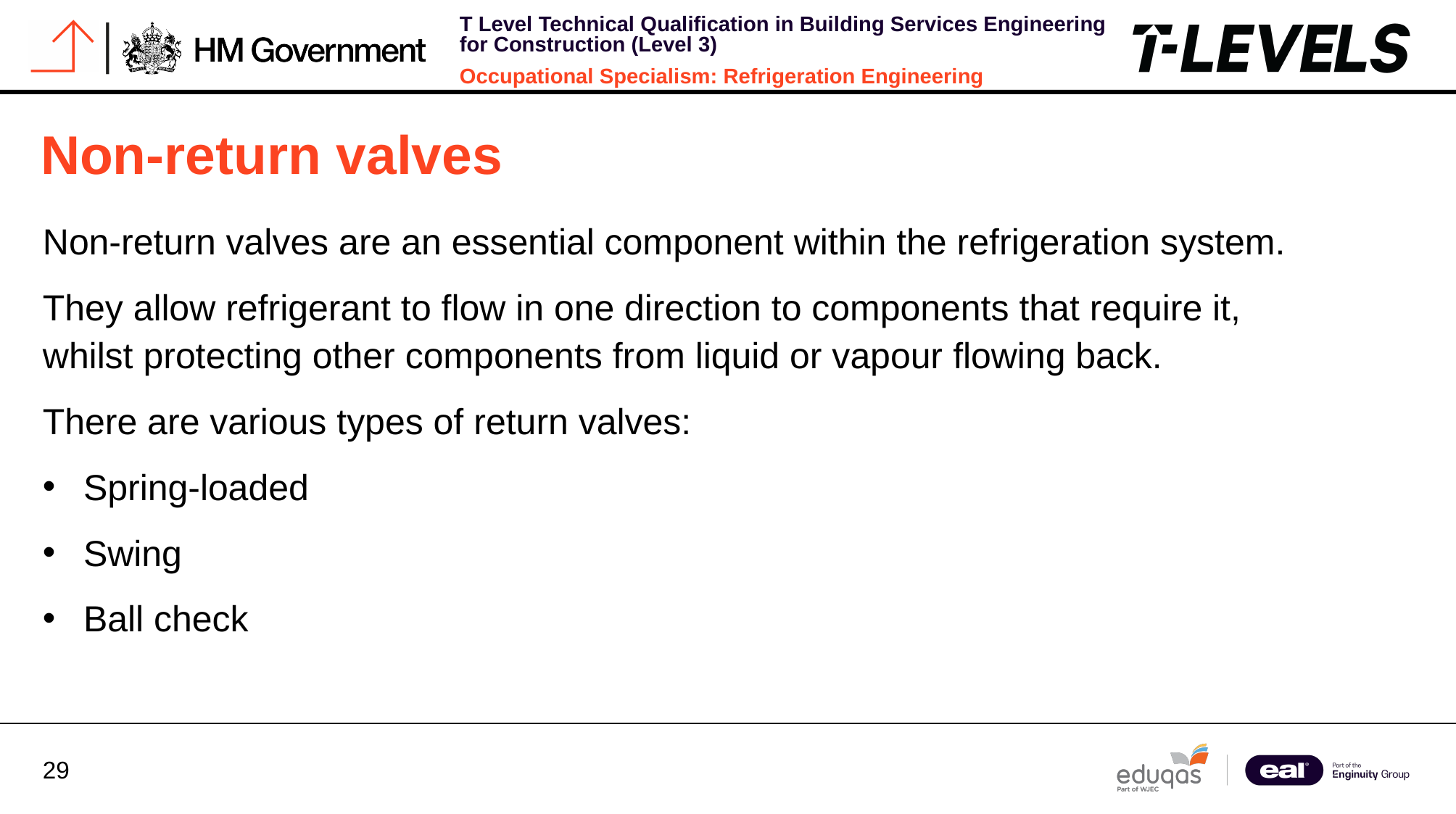

# Non-return valves
Non-return valves are an essential component within the refrigeration system.
They allow refrigerant to flow in one direction to components that require it, whilst protecting other components from liquid or vapour flowing back.
There are various types of return valves:
Spring-loaded
Swing
Ball check